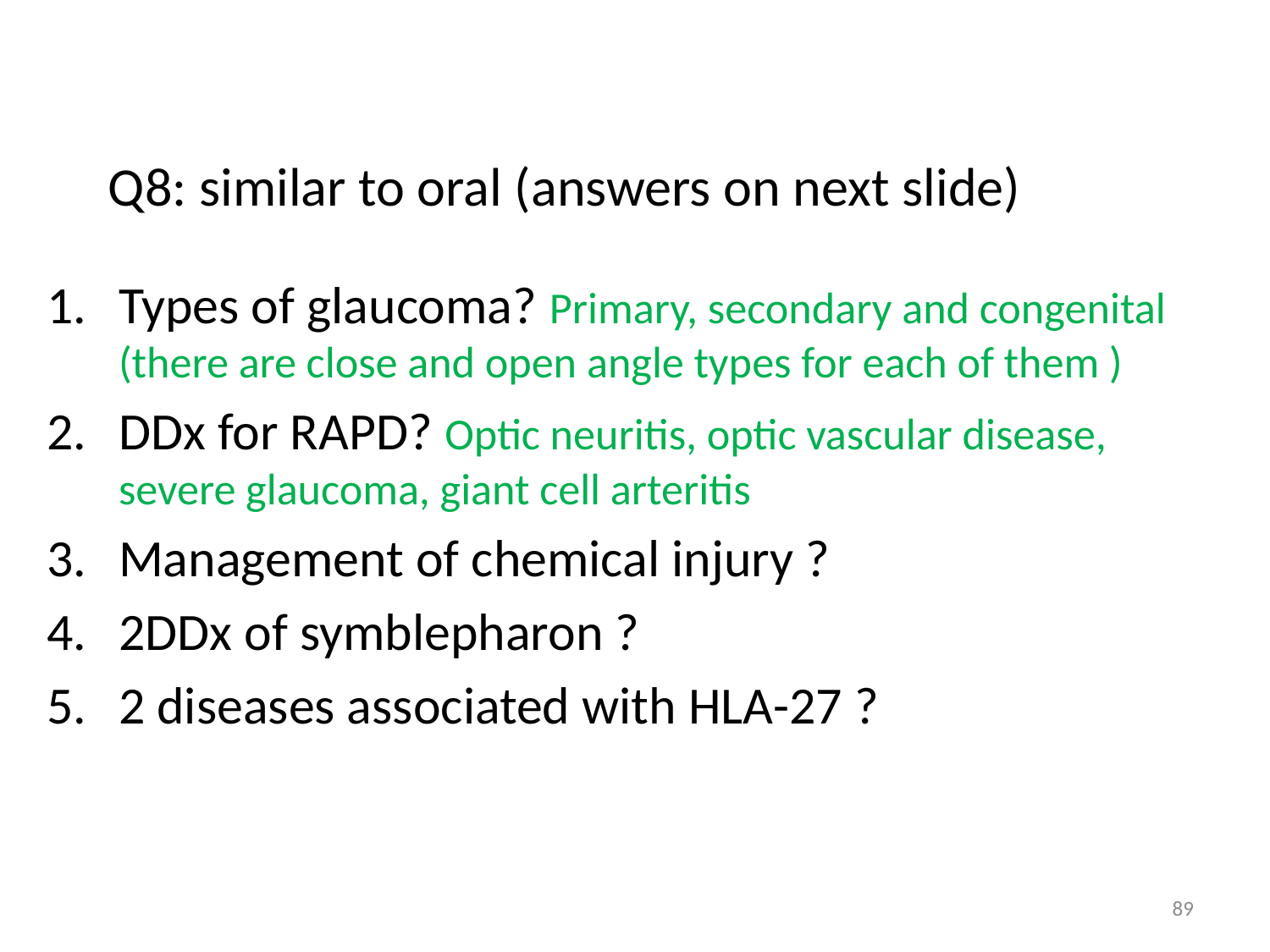

# Q8: similar to oral (answers on next slide)
Types of glaucoma? Primary, secondary and congenital (there are close and open angle types for each of them )
DDx for RAPD? Optic neuritis, optic vascular disease, severe glaucoma, giant cell arteritis
Management of chemical injury ?
2DDx of symblepharon ?
2 diseases associated with HLA-27 ?

89